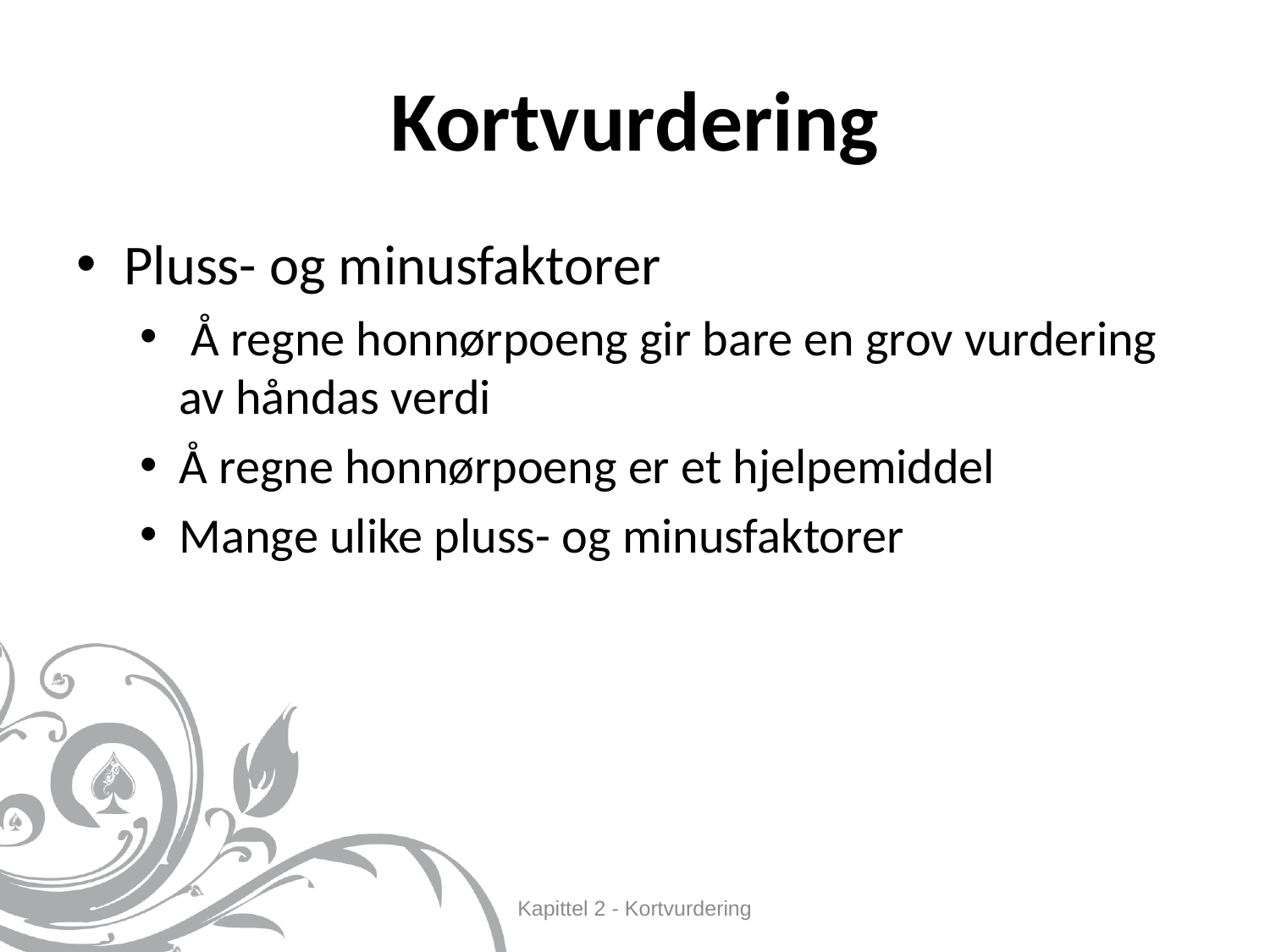

# Kortvurdering
Pluss- og minusfaktorer
 Å regne honnørpoeng gir bare en grov vurdering av håndas verdi
Å regne honnørpoeng er et hjelpemiddel
Mange ulike pluss- og minusfaktorer
Kapittel 2 - Kortvurdering